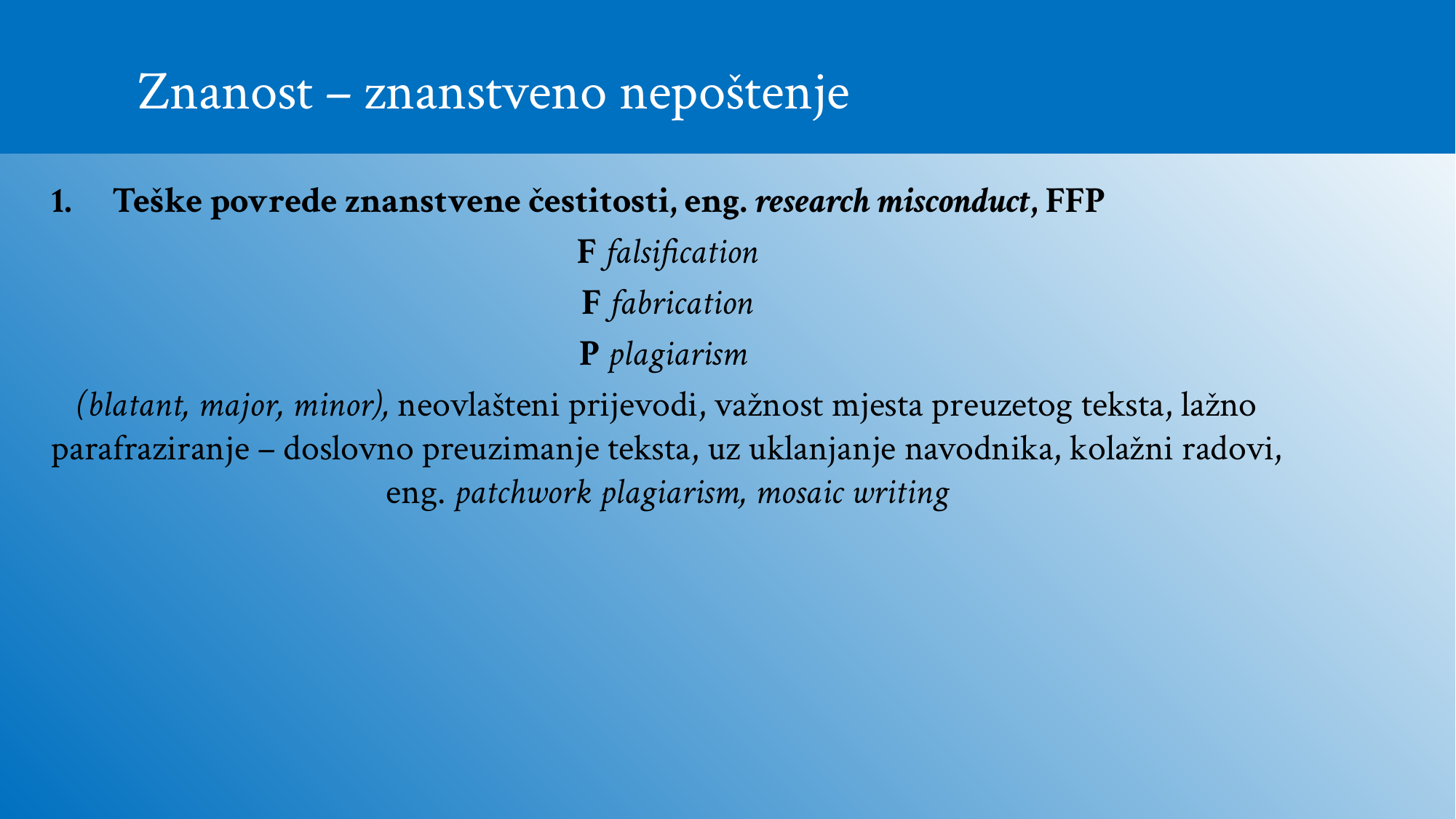

# Znanost – znanstveno nepoštenje
Teške povrede znanstvene čestitosti, eng. research misconduct, FFP
F falsification
F fabrication
P plagiarism
(blatant, major, minor), neovlašteni prijevodi, važnost mjesta preuzetog teksta, lažno parafraziranje – doslovno preuzimanje teksta, uz uklanjanje navodnika, kolažni radovi, eng. patchwork plagiarism, mosaic writing